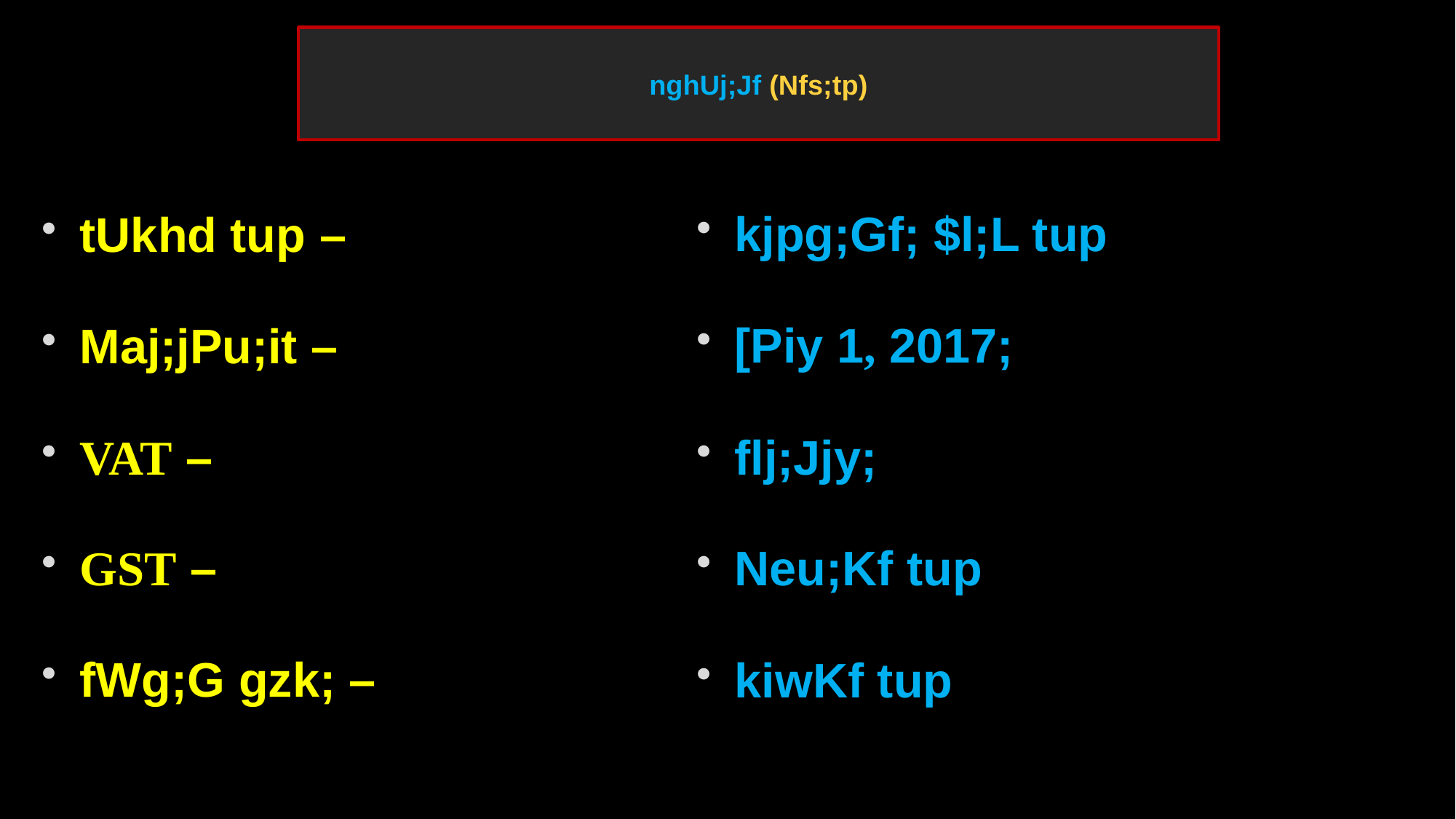

# nghUj;Jf (Nfs;tp)
kjpg;Gf; $l;L tup

[Piy 1, 2017;

flj;Jjy;

Neu;Kf tup

kiwKf tup
tUkhd tup –

Maj;jPu;it –

VAT –

GST –

fWg;G gzk; –